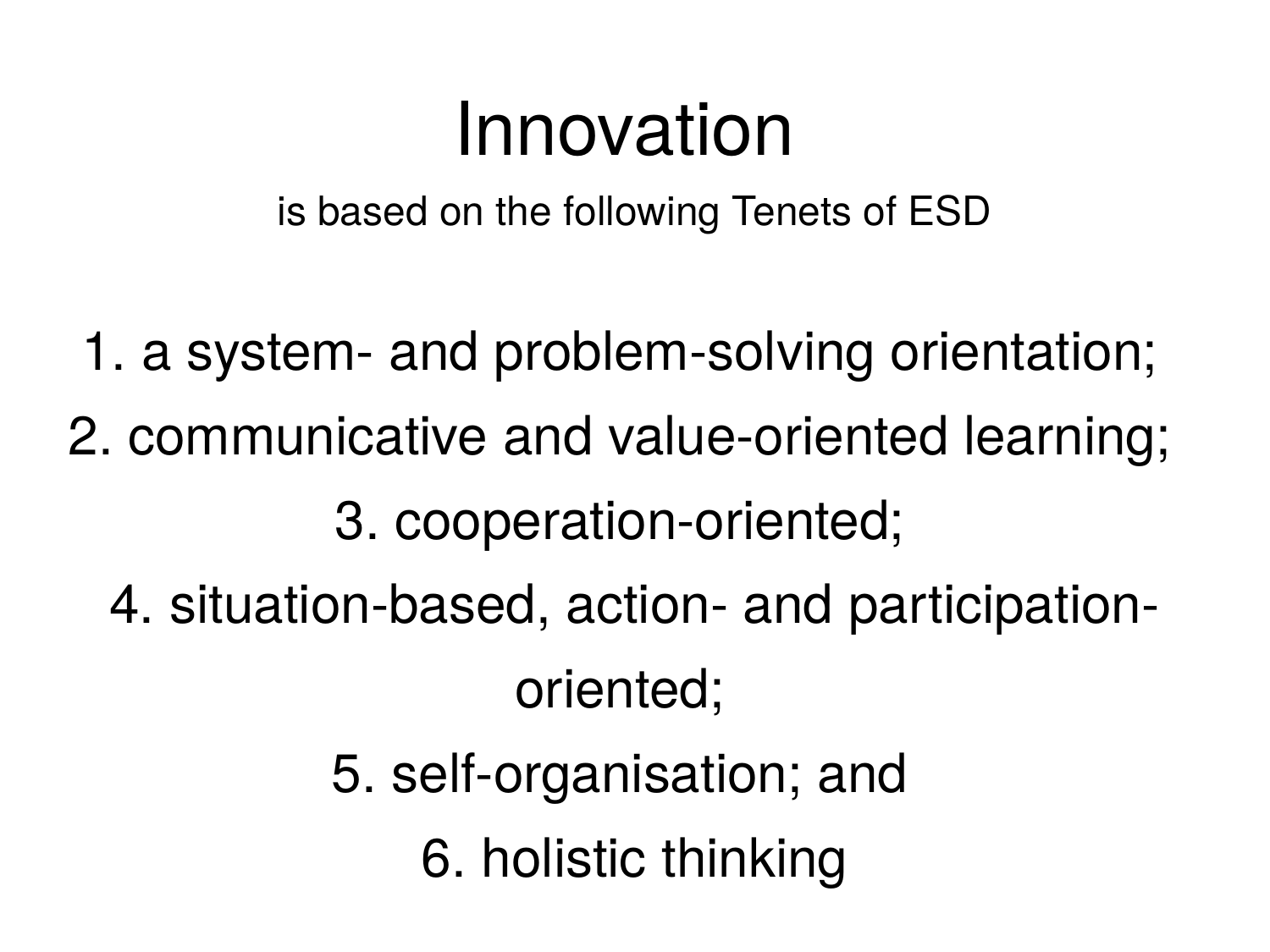

Innovation
is based on the following Tenets of ESD
1. a system- and problem-solving orientation;
2. communicative and value-oriented learning;
3. cooperation-oriented;
4. situation-based, action- and participation-oriented;
5. self-organisation; and
6. holistic thinking